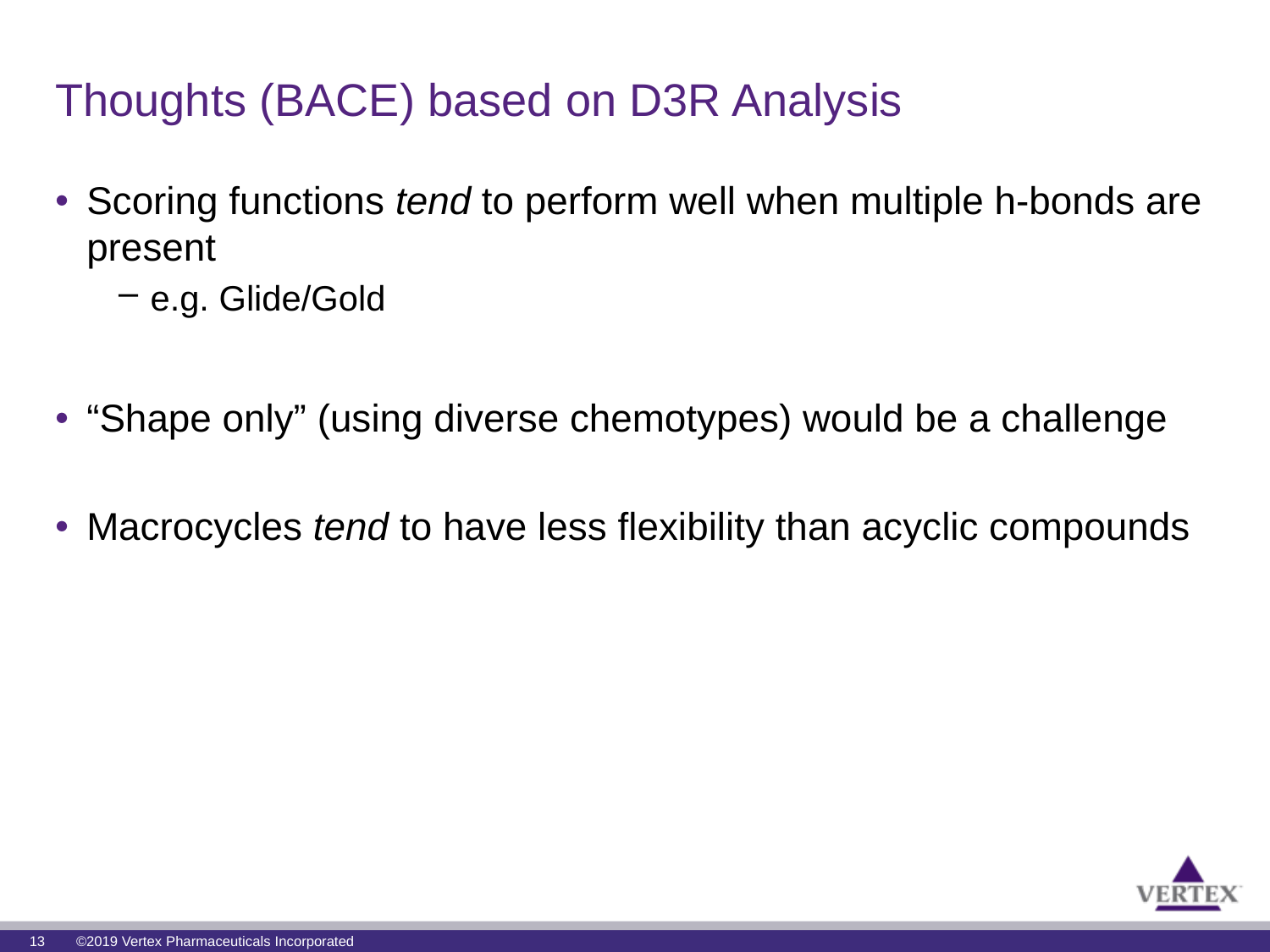

# Thoughts (BACE) based on D3R Analysis
Scoring functions tend to perform well when multiple h-bonds are present
e.g. Glide/Gold

“Shape only” (using diverse chemotypes) would be a challenge

Macrocycles tend to have less flexibility than acyclic compounds

13
©2019 Vertex Pharmaceuticals Incorporated